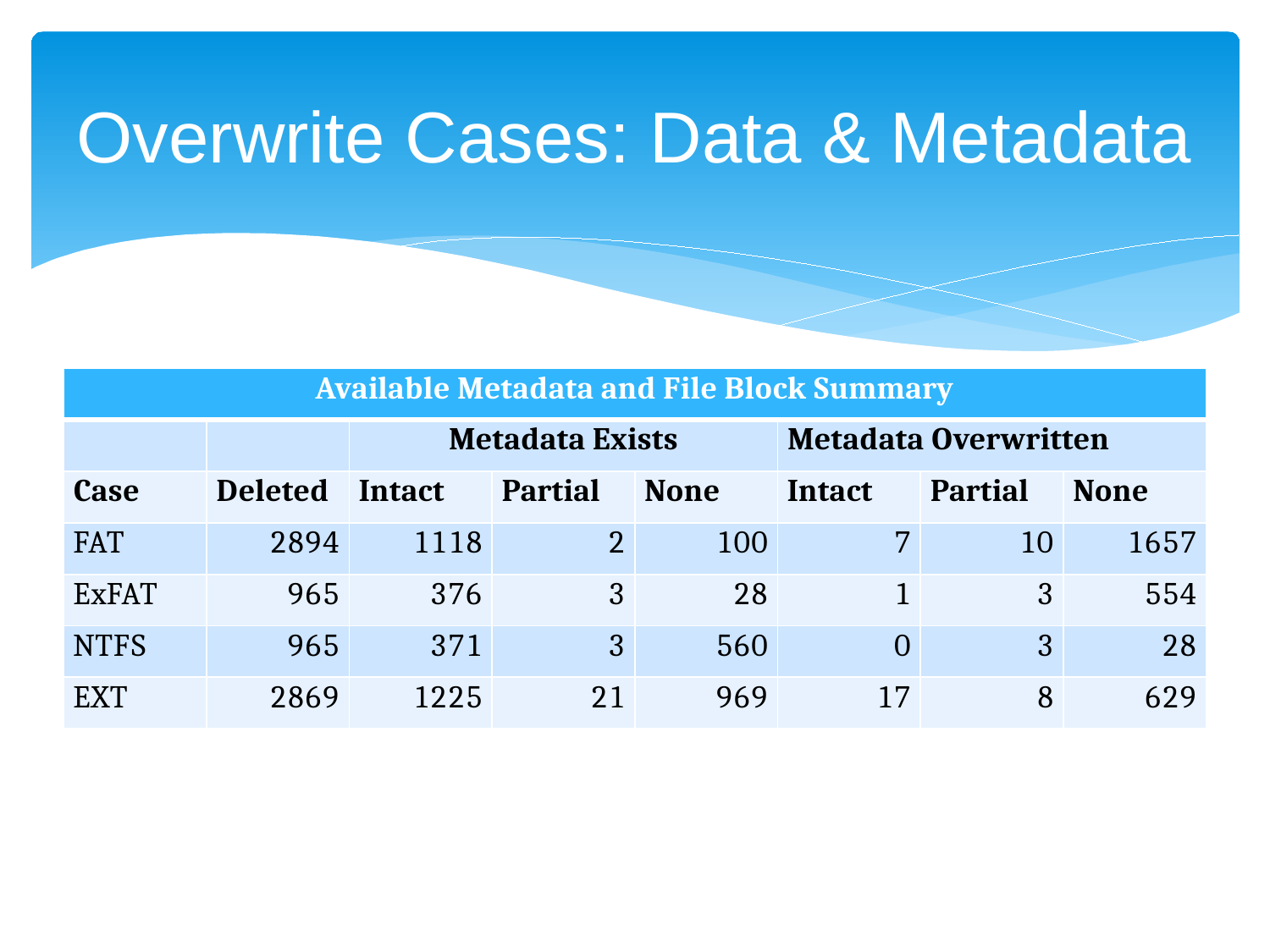

# Overwrite Cases: Data & Metadata
| Available Metadata and File Block Summary |  |  |  |  |  |  |  |
| --- | --- | --- | --- | --- | --- | --- | --- |
|  |  | Metadata Exists |  |  | Metadata Overwritten |  |  |
| Case | Deleted | Intact | Partial | None | Intact | Partial | None |
| FAT | 2894 | 1118 | 2 | 100 | 7 | 10 | 1657 |
| ExFAT | 965 | 376 | 3 | 28 | 1 | 3 | 554 |
| NTFS | 965 | 371 | 3 | 560 | 0 | 3 | 28 |
| EXT | 2869 | 1225 | 21 | 969 | 17 | 8 | 629 |